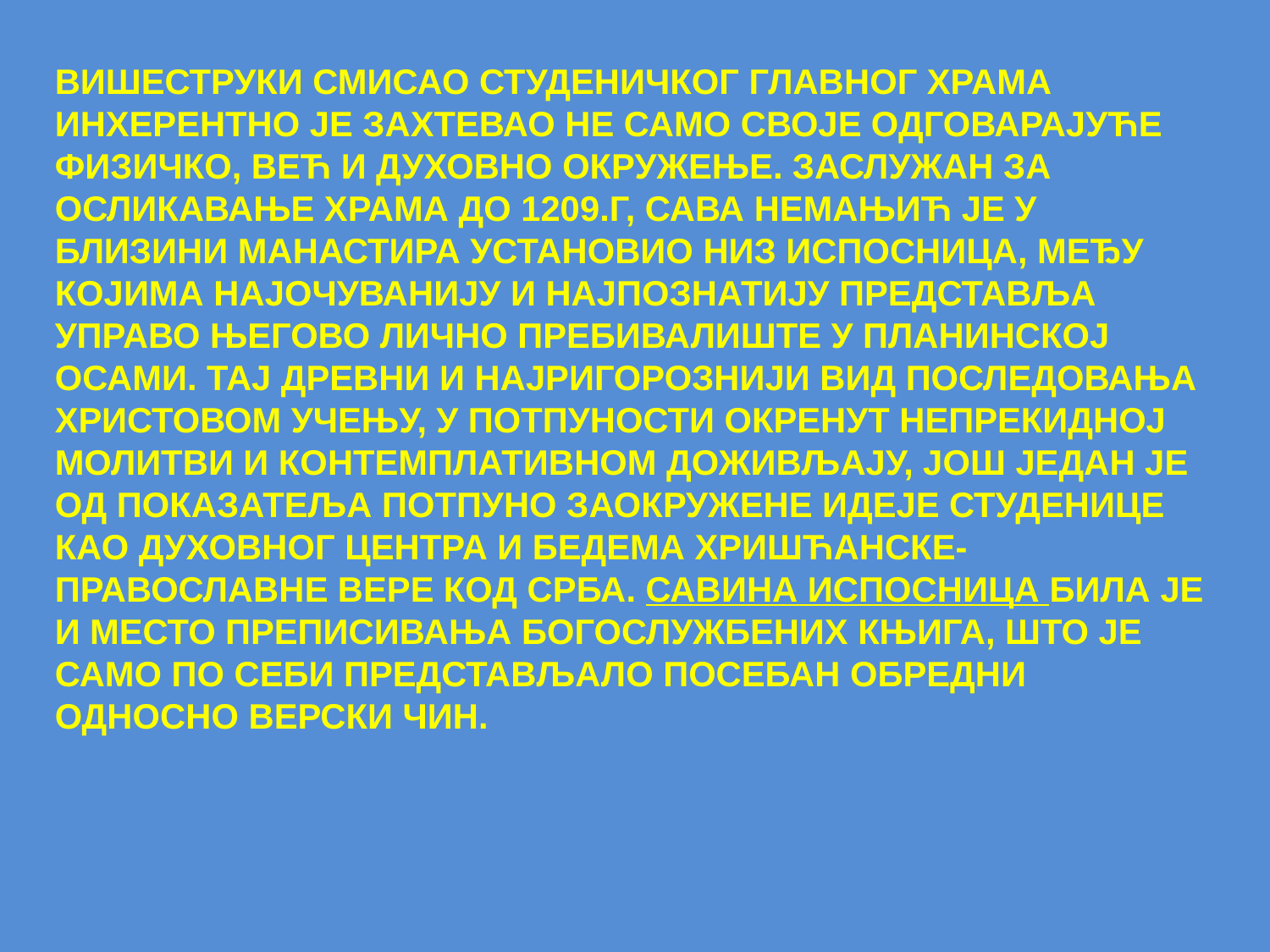

ВИШЕСТРУКИ СМИСАО СТУДЕНИЧКОГ ГЛАВНОГ ХРАМА ИНХЕРЕНТНО ЈЕ ЗАХТЕВАО НЕ САМО СВОЈЕ ОДГОВАРАЈУЋЕ ФИЗИЧКО, ВЕЋ И ДУХОВНО ОКРУЖЕЊЕ. ЗАСЛУЖАН ЗА ОСЛИКАВАЊЕ ХРАМА ДО 1209.Г, САВА НЕМАЊИЋ ЈЕ У БЛИЗИНИ МАНАСТИРА УСТАНОВИО НИЗ ИСПОСНИЦА, МЕЂУ КОЈИМА НАЈОЧУВАНИЈУ И НАЈПОЗНАТИЈУ ПРЕДСТАВЉА УПРАВО ЊЕГОВО ЛИЧНО ПРЕБИВАЛИШТЕ У ПЛАНИНСКОЈ ОСАМИ. ТАЈ ДРЕВНИ И НАЈРИГОРОЗНИЈИ ВИД ПОСЛЕДОВАЊА ХРИСТОВОМ УЧЕЊУ, У ПОТПУНОСТИ ОКРЕНУТ НЕПРЕКИДНОЈ МОЛИТВИ И КОНТЕМПЛАТИВНОМ ДОЖИВЉАЈУ, ЈОШ ЈЕДАН ЈЕ ОД ПОКАЗАТЕЉА ПОТПУНО ЗАОКРУЖЕНЕ ИДЕЈЕ СТУДЕНИЦЕ КАО ДУХОВНОГ ЦЕНТРА И БЕДЕМА ХРИШЋАНСКЕ-ПРАВОСЛАВНЕ ВЕРЕ КОД СРБА. САВИНА ИСПОСНИЦА БИЛА ЈЕ И МЕСТО ПРЕПИСИВАЊА БОГОСЛУЖБЕНИХ КЊИГА, ШТО ЈЕ САМО ПО СЕБИ ПРЕДСТАВЉАЛО ПОСЕБАН ОБРЕДНИ ОДНОСНО ВЕРСКИ ЧИН.